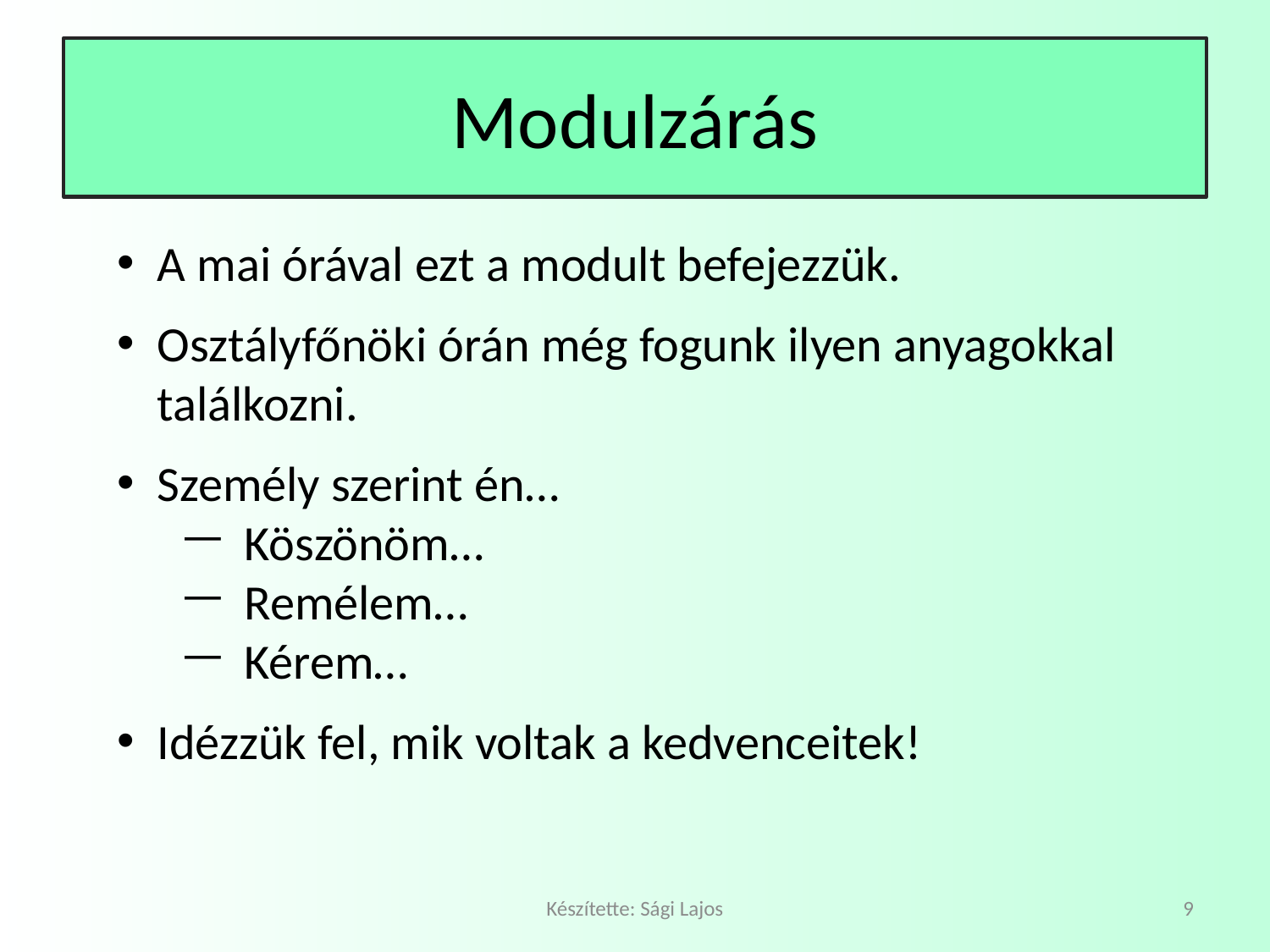

# Modulzárás
A mai órával ezt a modult befejezzük.
Osztályfőnöki órán még fogunk ilyen anyagokkal találkozni.
Személy szerint én…
Köszönöm…
Remélem…
Kérem…
Idézzük fel, mik voltak a kedvenceitek!
Készítette: Sági Lajos
9